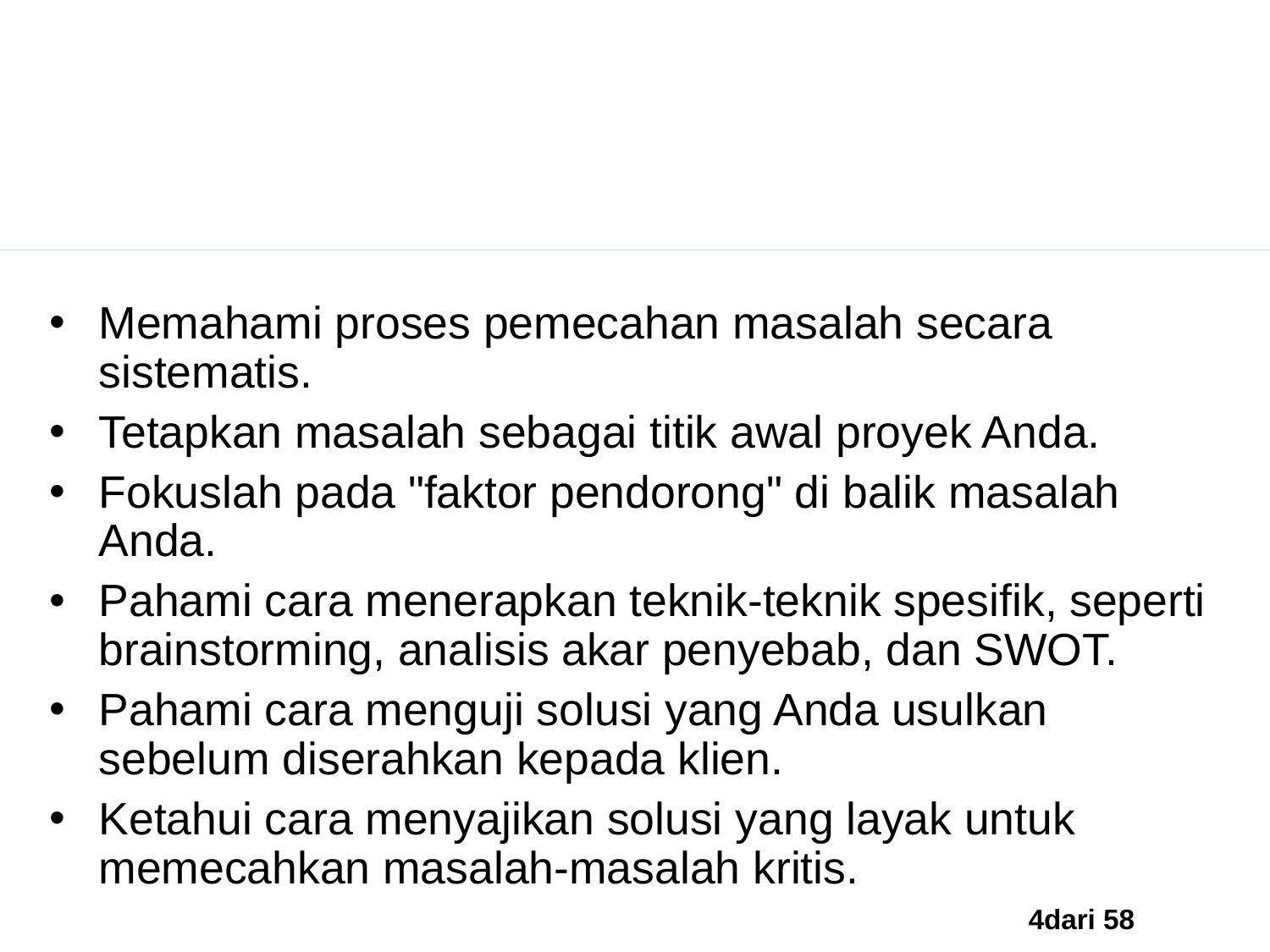

Di akhir sesi ini, peserta diharapkan mampu….
Memahami proses pemecahan masalah secara sistematis.
Tetapkan masalah sebagai titik awal proyek Anda.
Fokuslah pada "faktor pendorong" di balik masalah Anda.
Pahami cara menerapkan teknik-teknik spesifik, seperti brainstorming, analisis akar penyebab, dan SWOT.
Pahami cara menguji solusi yang Anda usulkan sebelum diserahkan kepada klien.
Ketahui cara menyajikan solusi yang layak untuk memecahkan masalah-masalah kritis.

4dari 58